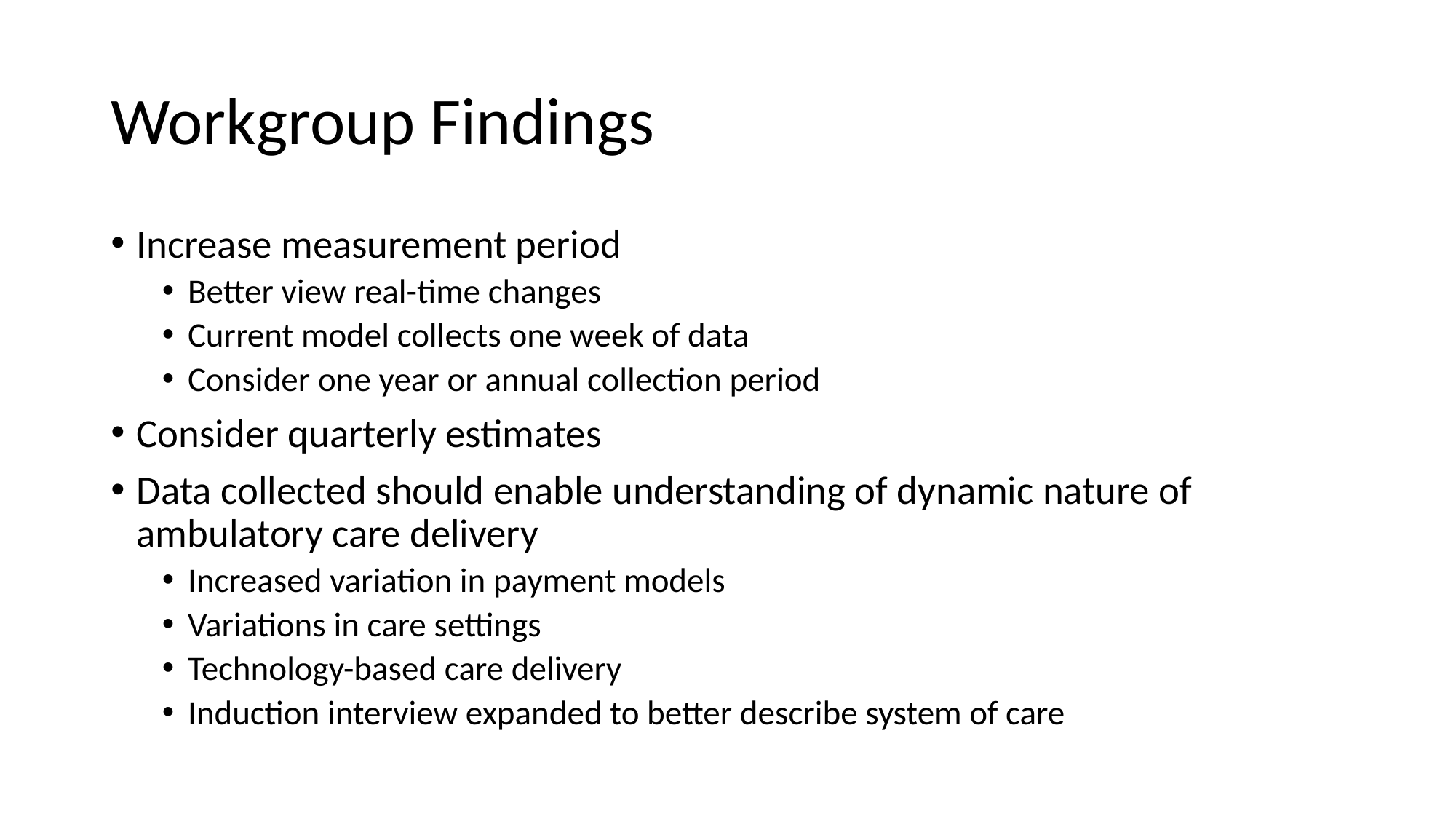

# Workgroup Findings
Increase measurement period
Better view real-time changes
Current model collects one week of data
Consider one year or annual collection period
Consider quarterly estimates
Data collected should enable understanding of dynamic nature of ambulatory care delivery
Increased variation in payment models
Variations in care settings
Technology-based care delivery
Induction interview expanded to better describe system of care